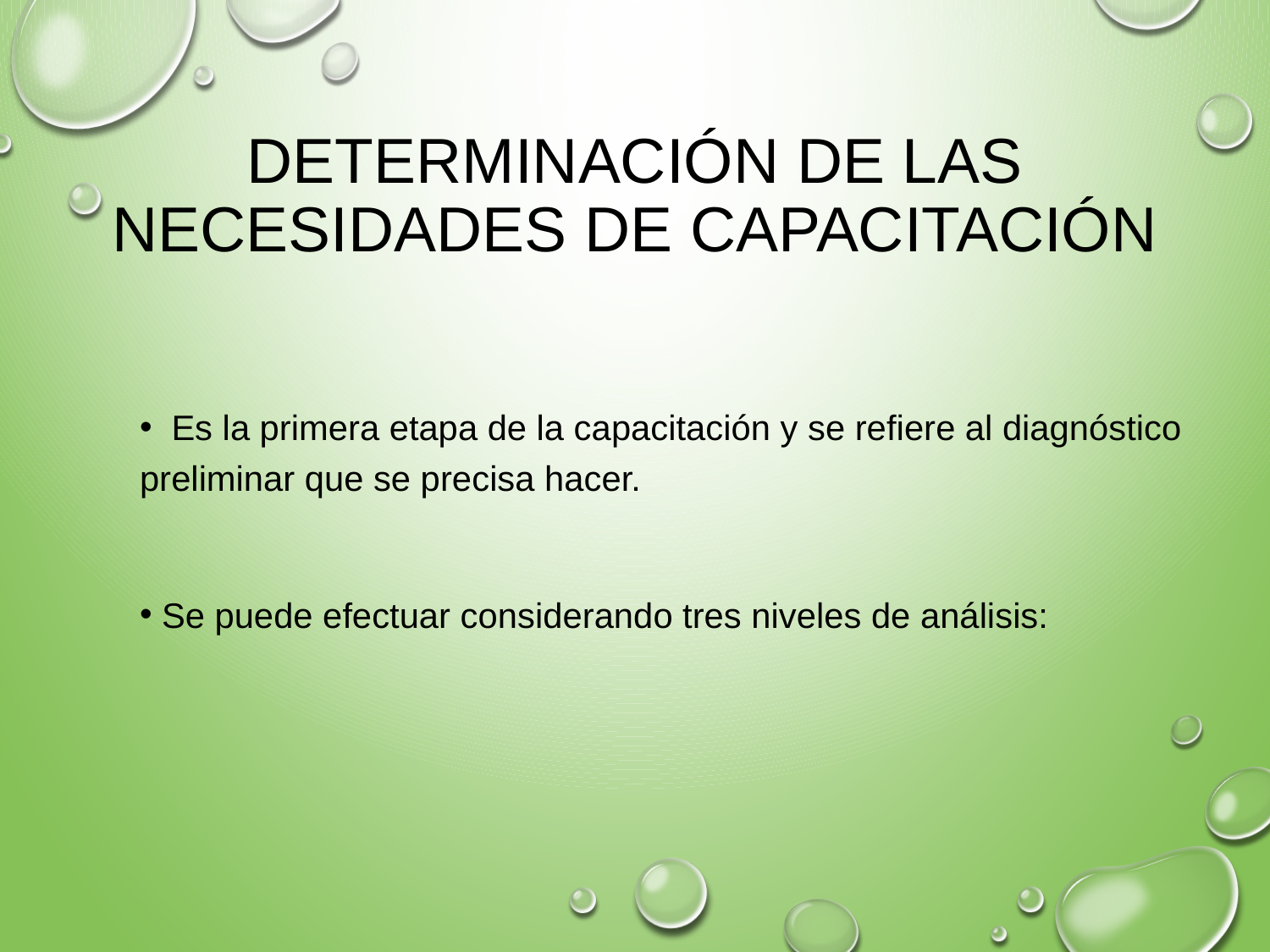

# Determinación de las necesidades de capacitación
  Es la primera etapa de la capacitación y se reﬁere al diagnóstico preliminar que se precisa hacer.

 Se puede efectuar considerando tres niveles de análisis: